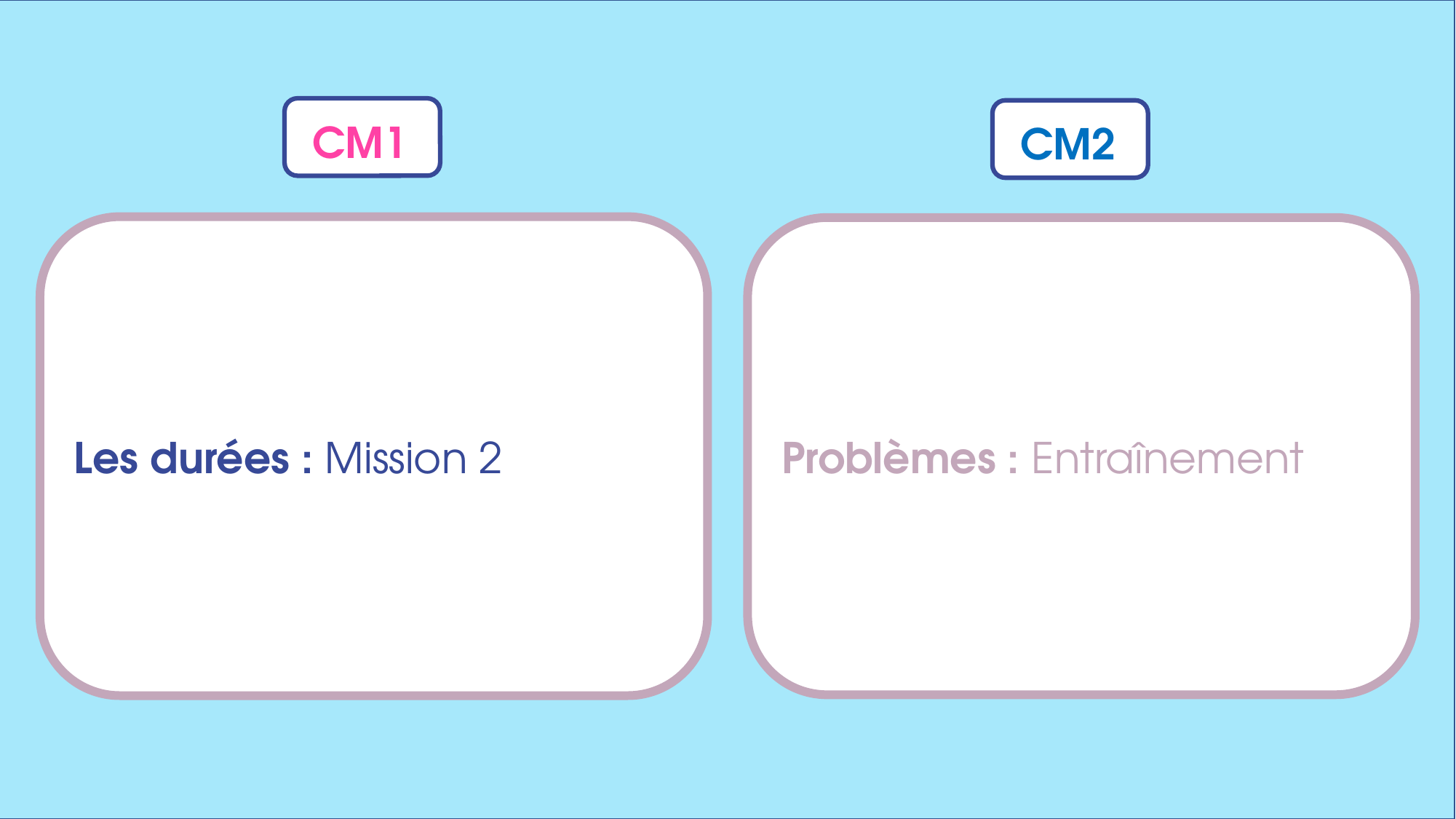

CM1

CM2
Les durées : Mission 2
Problèmes : Entraînement
www.maitresseherisson.com